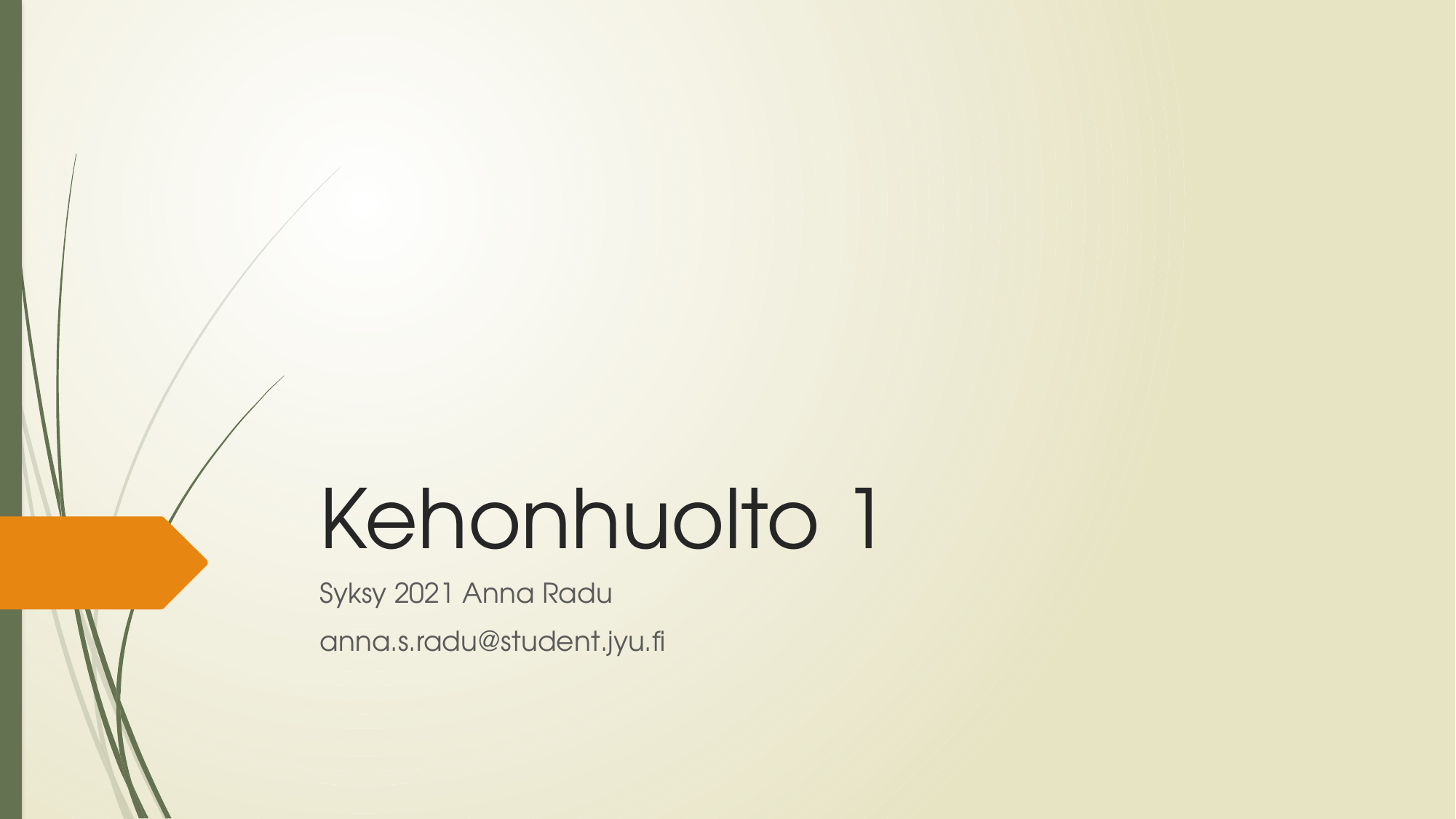

# Kehonhuolto 1
Syksy 2021 Anna Radu
anna.s.radu@student.jyu.fi